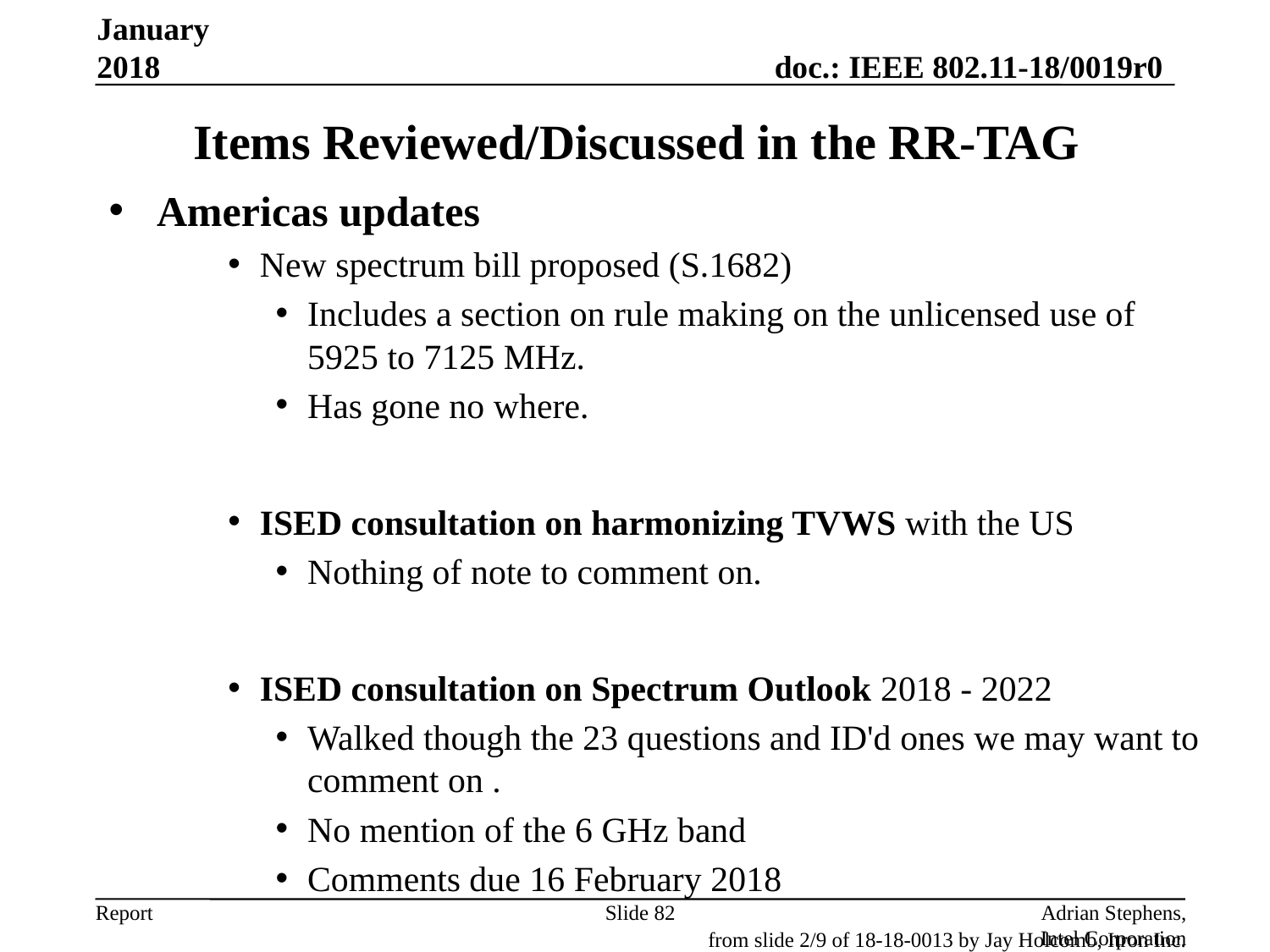

January 2018
# Items Reviewed/Discussed in the RR-TAG

Americas updates
New spectrum bill proposed (S.1682)
Includes a section on rule making on the unlicensed use of 5925 to 7125 MHz.
Has gone no where.

ISED consultation on harmonizing TVWS with the US
Nothing of note to comment on.

ISED consultation on Spectrum Outlook 2018 - 2022
Walked though the 23 questions and ID'd ones we may want to comment on .
No mention of the 6 GHz band
Comments due 16 February 2018

Slide 82
Adrian Stephens, Intel Corporation
from slide 2/9 of 18-18-0013 by Jay Holcomb, Itron Inc.